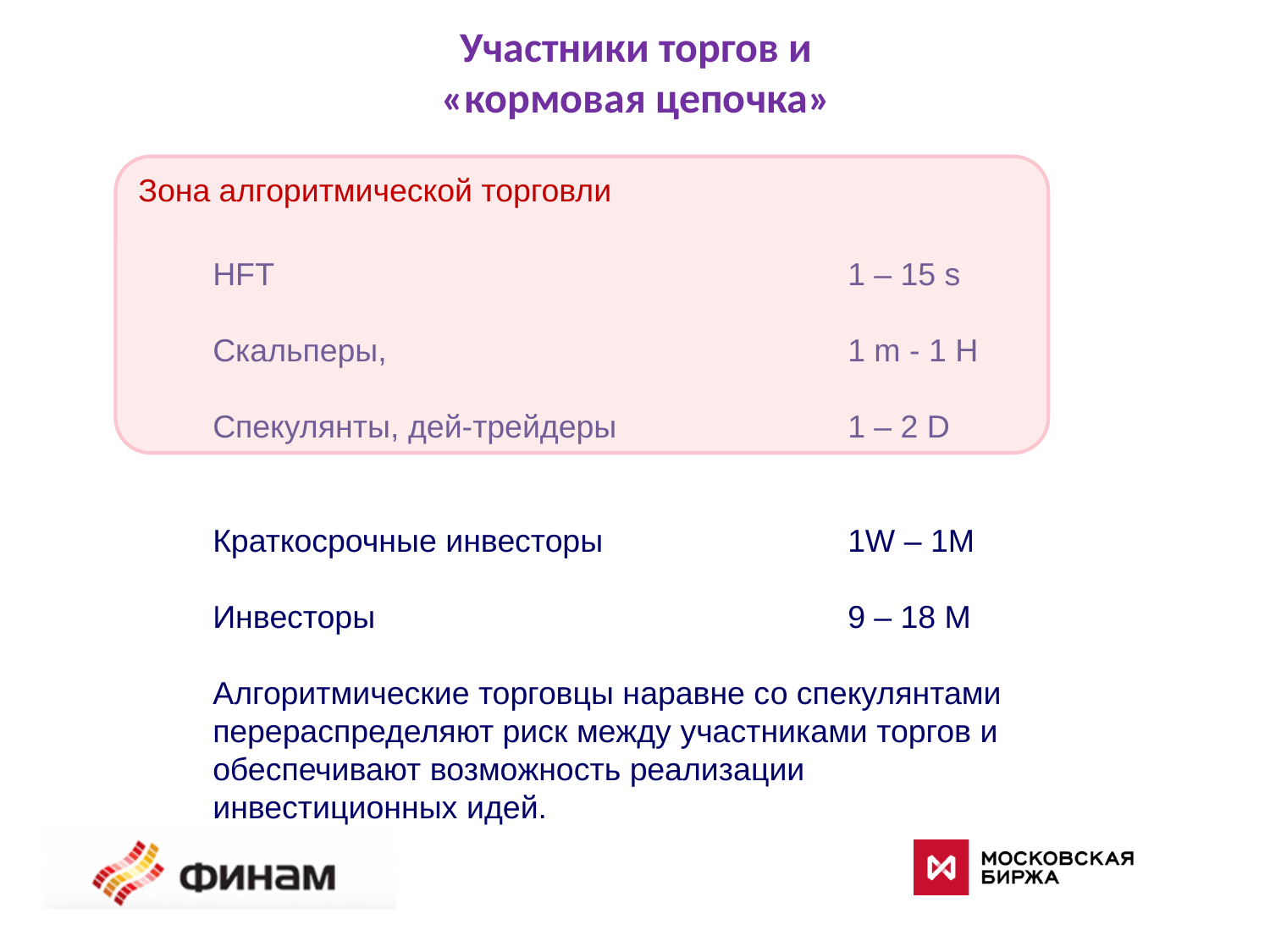

# Участники торгов и «кормовая цепочка»
Зона алгоритмической торговли

HFT					1 – 15 s

Скальперы,				1 m - 1 H

Спекулянты, дей-трейдеры		1 – 2 D

Краткосрочные инвесторы		1W – 1M

Инвесторы				9 – 18 M

Алгоритмические торговцы наравне со спекулянтами перераспределяют риск между участниками торгов и обеспечивают возможность реализации инвестиционных идей.